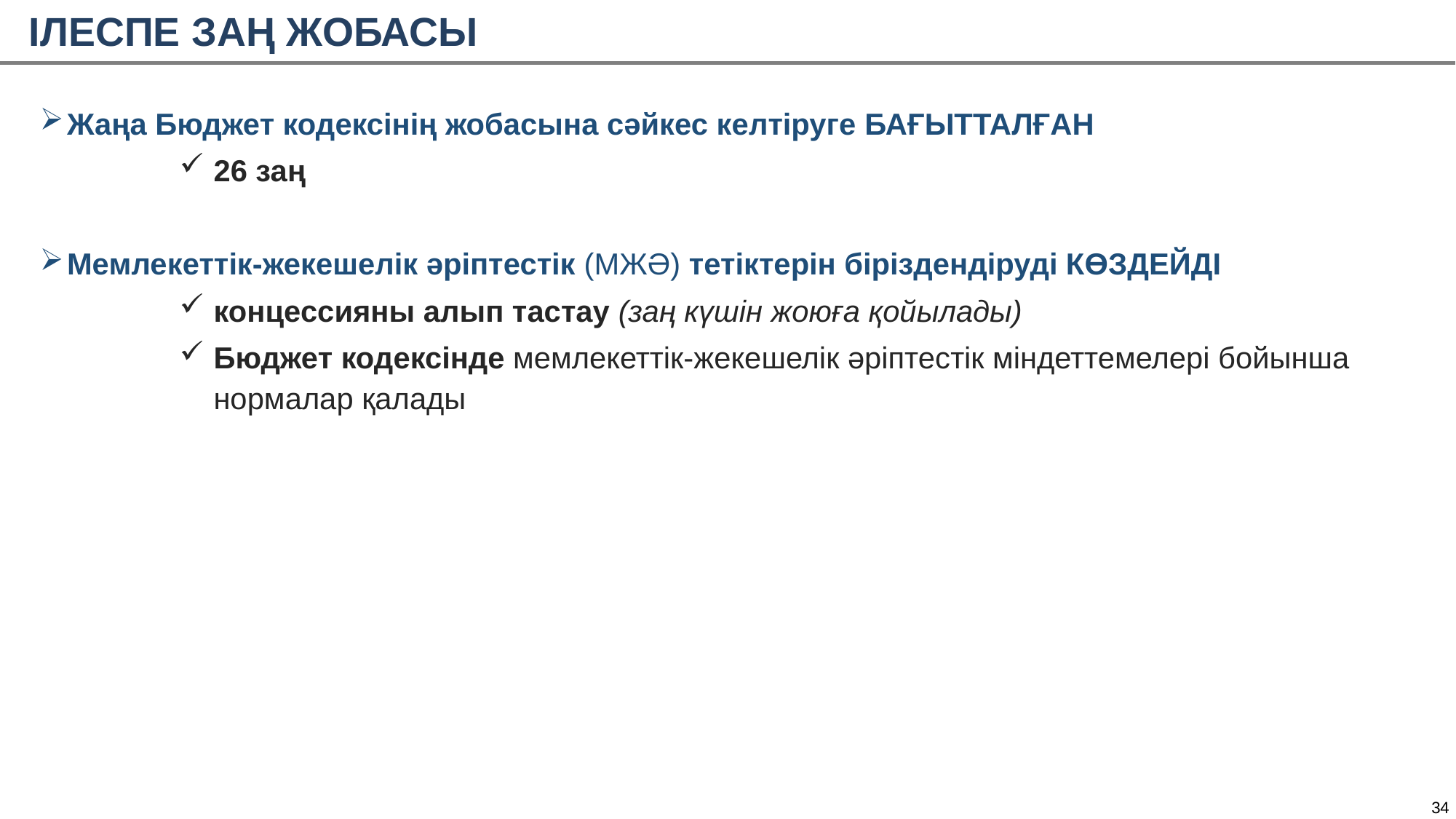

ІЛЕСПЕ ЗАҢ ЖОБАСЫ
Жаңа Бюджет кодексінің жобасына сәйкес келтіруге БАҒЫТТАЛҒАН
26 заң

Мемлекеттік-жекешелік әріптестік (МЖӘ) тетіктерін біріздендіруді КӨЗДЕЙДІ
концессияны алып тастау (заң күшін жоюға қойылады)
Бюджет кодексінде мемлекеттік-жекешелік әріптестік міндеттемелері бойынша нормалар қалады